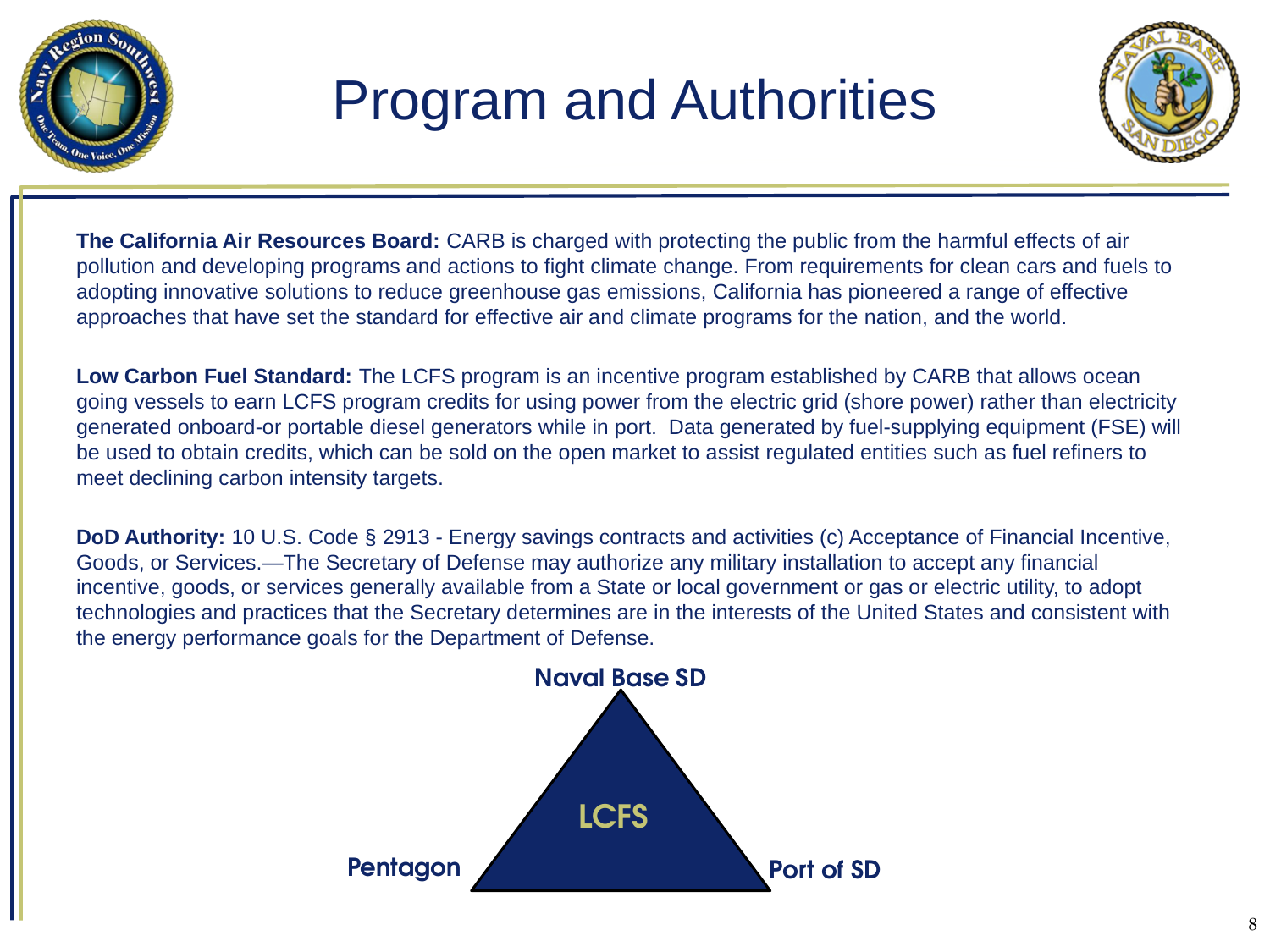

# Program and Authorities
The California Air Resources Board: CARB is charged with protecting the public from the harmful effects of air pollution and developing programs and actions to fight climate change. From requirements for clean cars and fuels to adopting innovative solutions to reduce greenhouse gas emissions, California has pioneered a range of effective approaches that have set the standard for effective air and climate programs for the nation, and the world.

Low Carbon Fuel Standard: The LCFS program is an incentive program established by CARB that allows ocean going vessels to earn LCFS program credits for using power from the electric grid (shore power) rather than electricity generated onboard-or portable diesel generators while in port.  Data generated by fuel-supplying equipment (FSE) will be used to obtain credits, which can be sold on the open market to assist regulated entities such as fuel refiners to meet declining carbon intensity targets.

DoD Authority: 10 U.S. Code § 2913 - Energy savings contracts and activities (c) Acceptance of Financial Incentive, Goods, or Services.—The Secretary of Defense may authorize any military installation to accept any financial incentive, goods, or services generally available from a State or local government or gas or electric utility, to adopt technologies and practices that the Secretary determines are in the interests of the United States and consistent with the energy performance goals for the Department of Defense.

Naval Base SD

LCFS
Pentagon
Port of SD
8